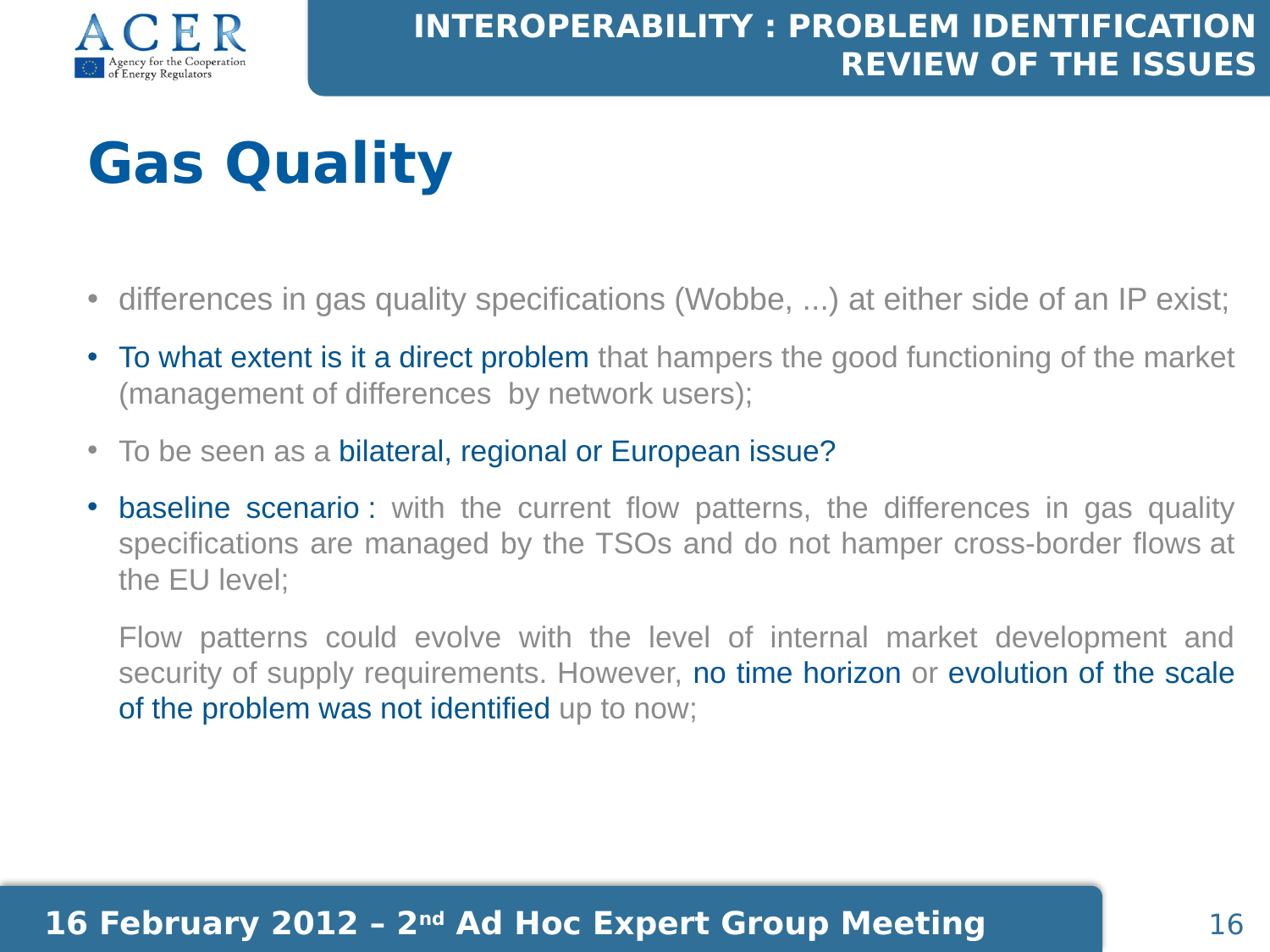

Interoperability : Problem Identification
Review of the issues
# Gas Quality
differences in gas quality specifications (Wobbe, ...) at either side of an IP exist;
To what extent is it a direct problem that hampers the good functioning of the market (management of differences  by network users);
To be seen as a bilateral, regional or European issue?
baseline scenario : with the current flow patterns, the differences in gas quality specifications are managed by the TSOs and do not hamper cross-border flows at the EU level;
	Flow patterns could evolve with the level of internal market development and security of supply requirements. However, no time horizon or evolution of the scale of the problem was not identified up to now;
16 February 2012 – 2nd Ad Hoc Expert Group Meeting
16